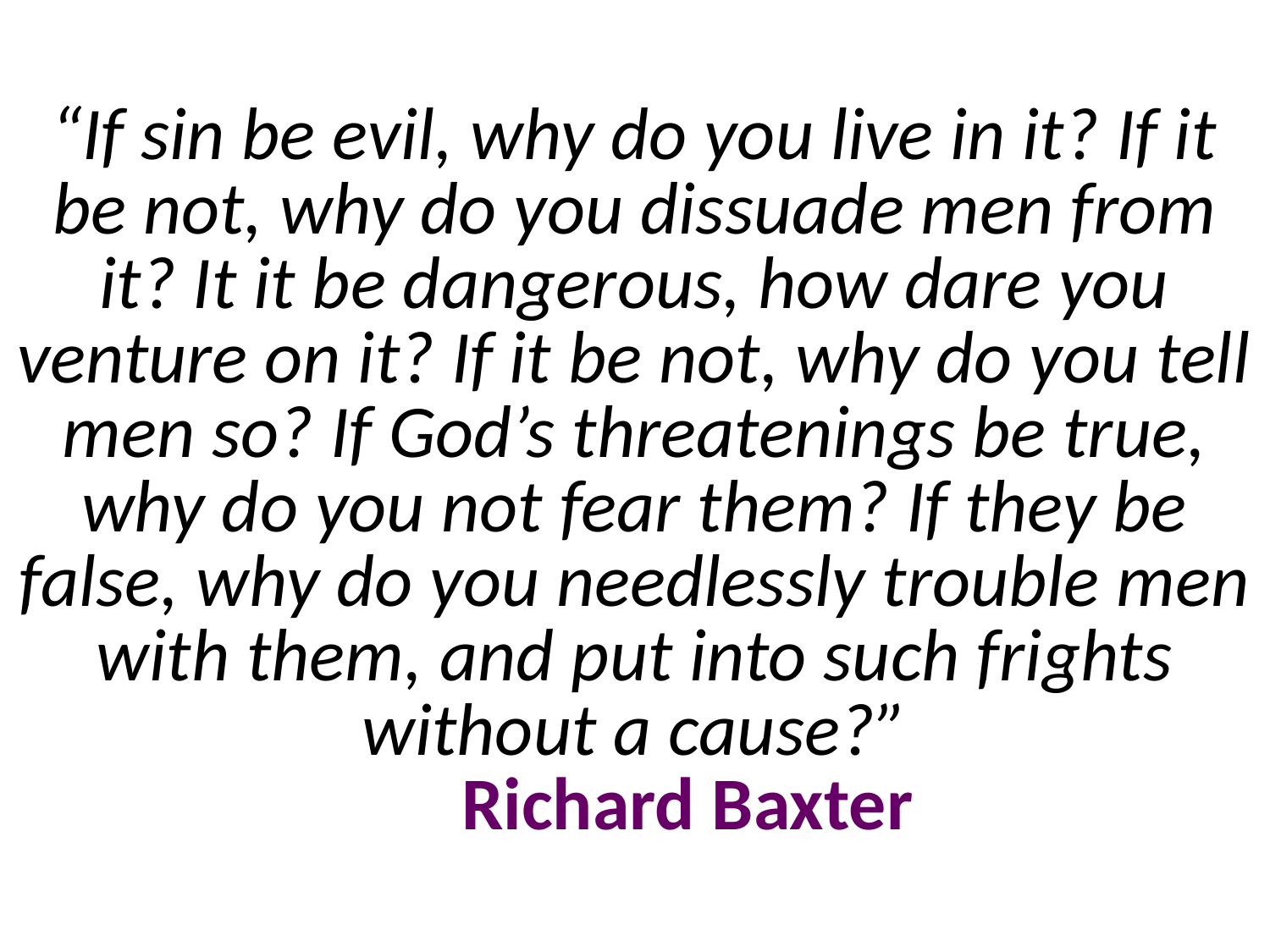

# “If sin be evil, why do you live in it? If it be not, why do you dissuade men from it? It it be dangerous, how dare you venture on it? If it be not, why do you tell men so? If God’s threatenings be true, why do you not fear them? If they be false, why do you needlessly trouble men with them, and put into such frights without a cause?” Richard Baxter